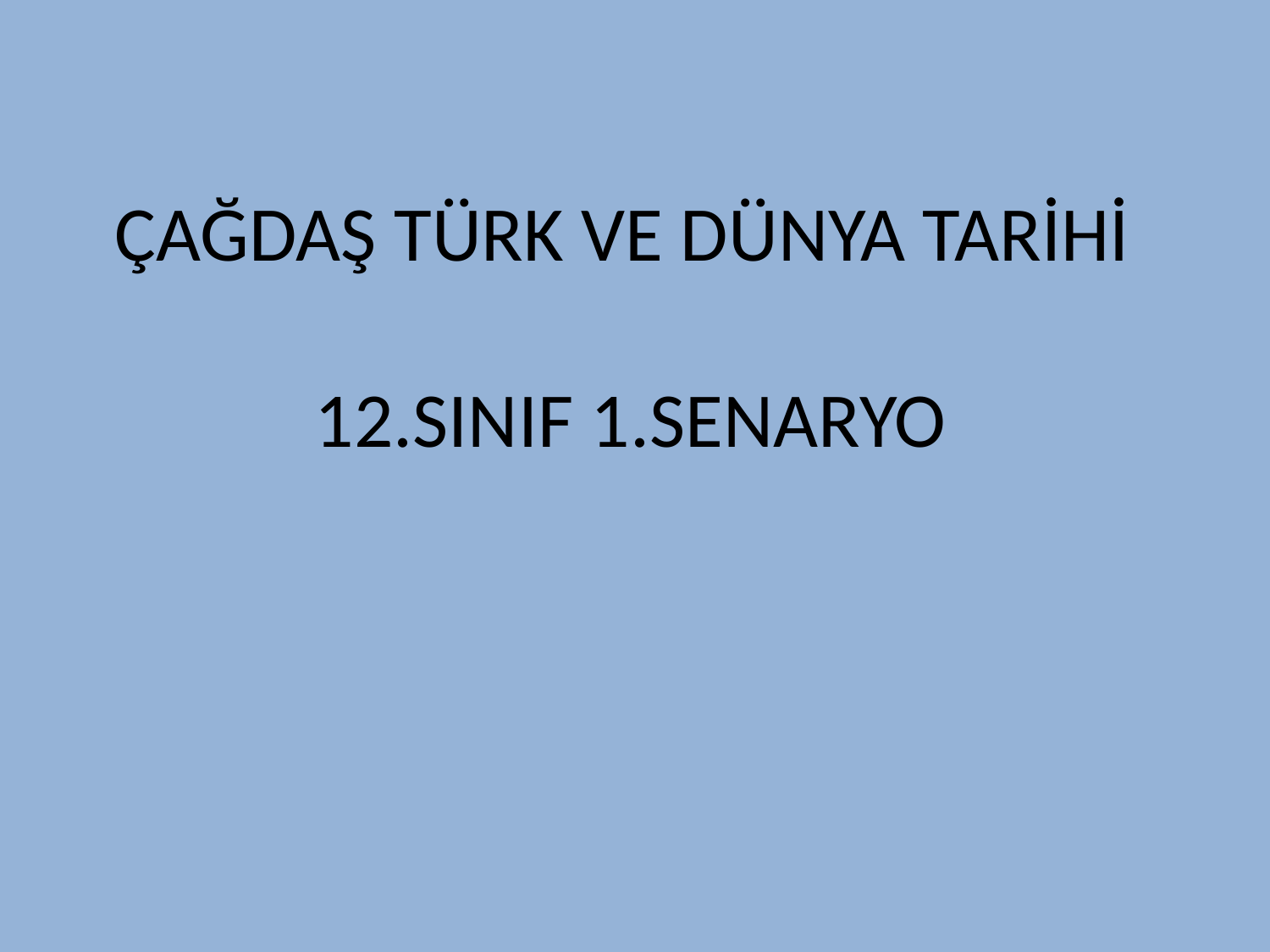

# ÇAĞDAŞ TÜRK VE DÜNYA TARİHİ 12.SINIF 1.SENARYO